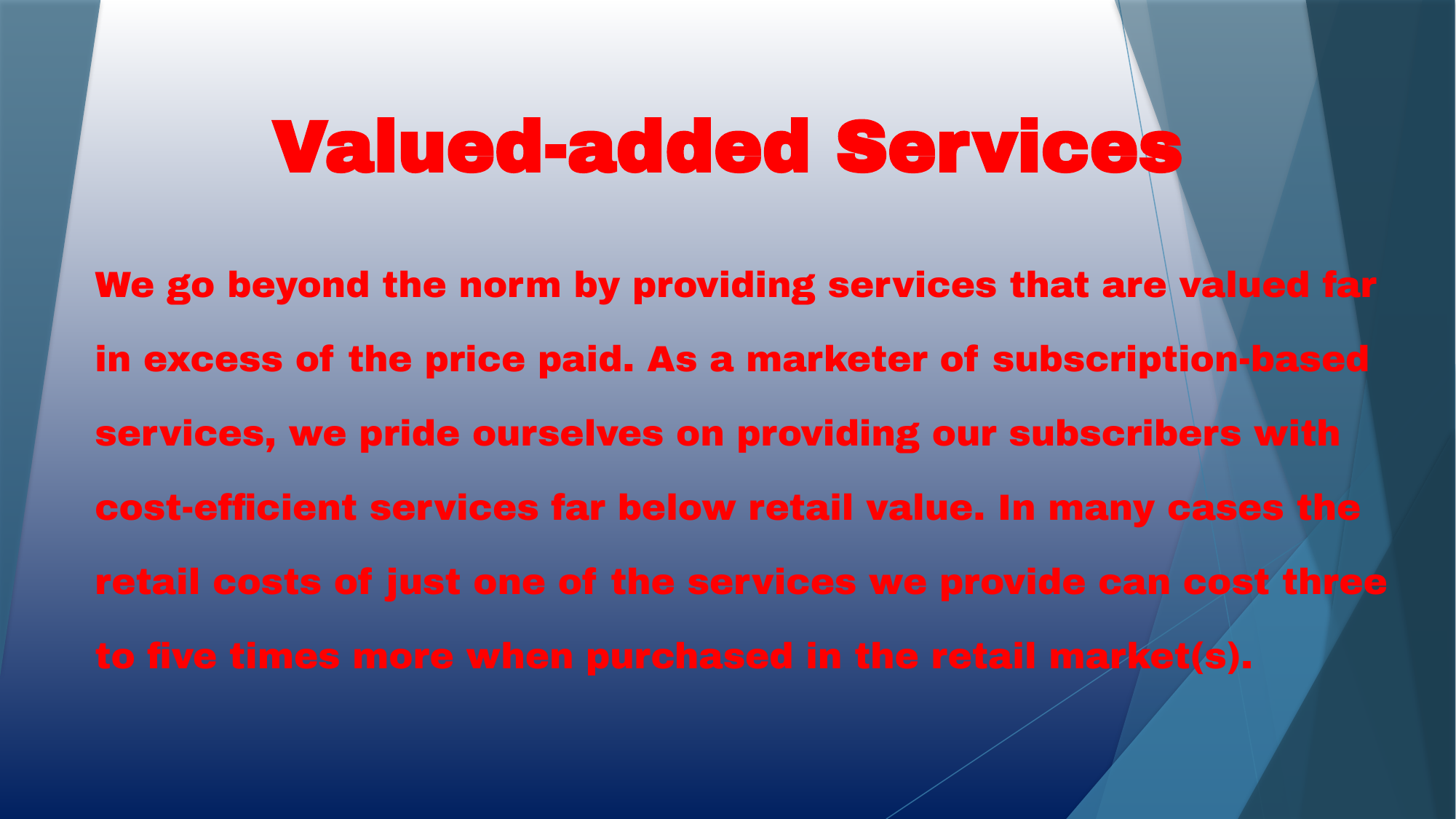

# Valued-added Services
We go beyond the norm by providing services that are valued far in excess of the price paid. As a marketer of subscription-based services, we pride ourselves on providing our subscribers with cost-efficient services far below retail value. In many cases the retail costs of just one of the services we provide can cost three to five times more when purchased in the retail market(s).